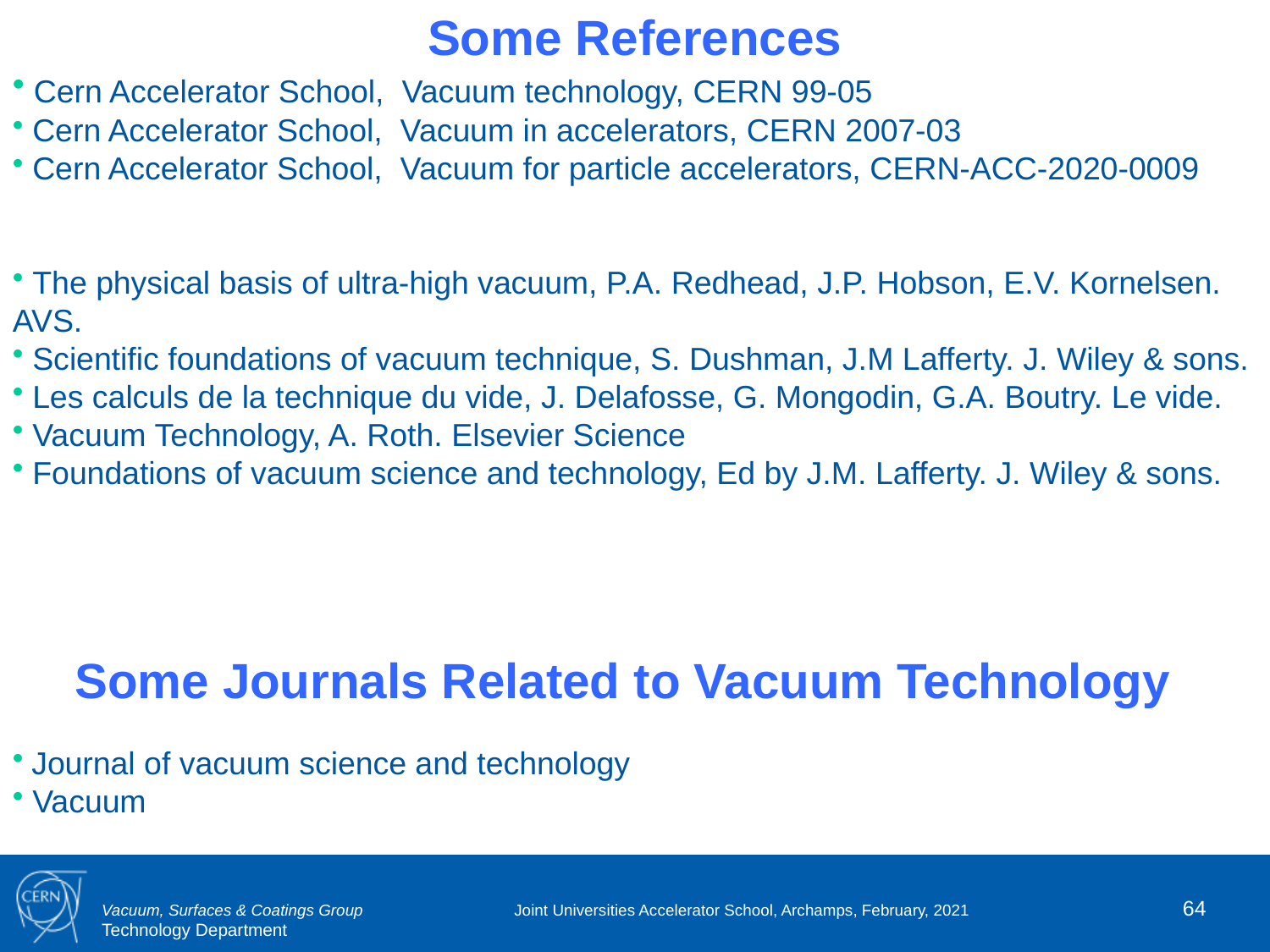

Some References
 Cern Accelerator School,  Vacuum technology, CERN 99-05
 Cern Accelerator School,  Vacuum in accelerators, CERN 2007-03
 Cern Accelerator School,  Vacuum for particle accelerators, CERN-ACC-2020-0009

 The physical basis of ultra-high vacuum, P.A. Redhead, J.P. Hobson, E.V. Kornelsen. AVS.
 Scientific foundations of vacuum technique, S. Dushman, J.M Lafferty. J. Wiley & sons.
 Les calculs de la technique du vide, J. Delafosse, G. Mongodin, G.A. Boutry. Le vide.
 Vacuum Technology, A. Roth. Elsevier Science
 Foundations of vacuum science and technology, Ed by J.M. Lafferty. J. Wiley & sons.
Some Journals Related to Vacuum Technology
 Journal of vacuum science and technology
 Vacuum
64
Joint Universities Accelerator School, Archamps, February, 2021